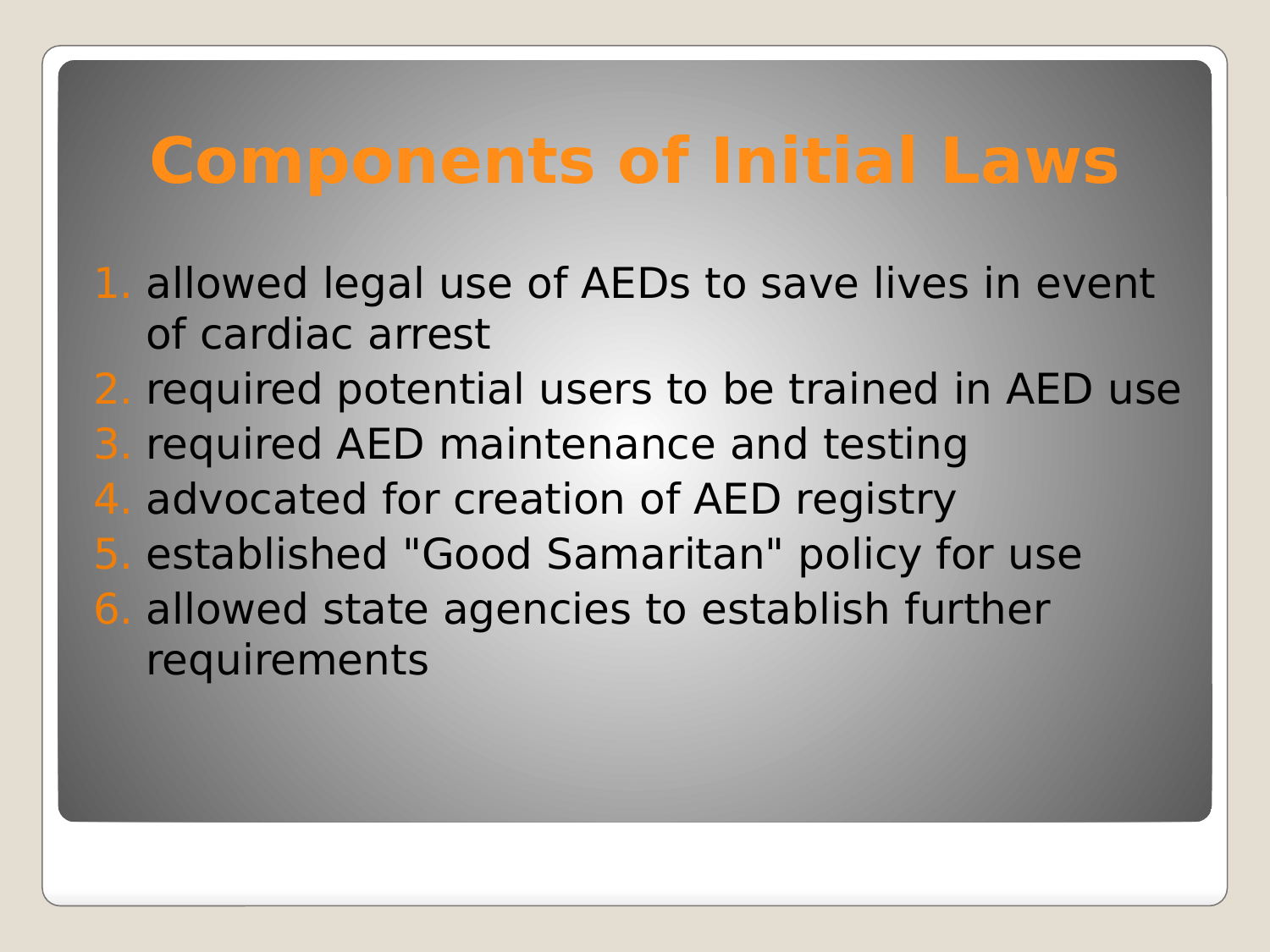

# Components of Initial Laws
allowed legal use of AEDs to save lives in event of cardiac arrest
required potential users to be trained in AED use
required AED maintenance and testing
advocated for creation of AED registry
established "Good Samaritan" policy for use
allowed state agencies to establish further requirements